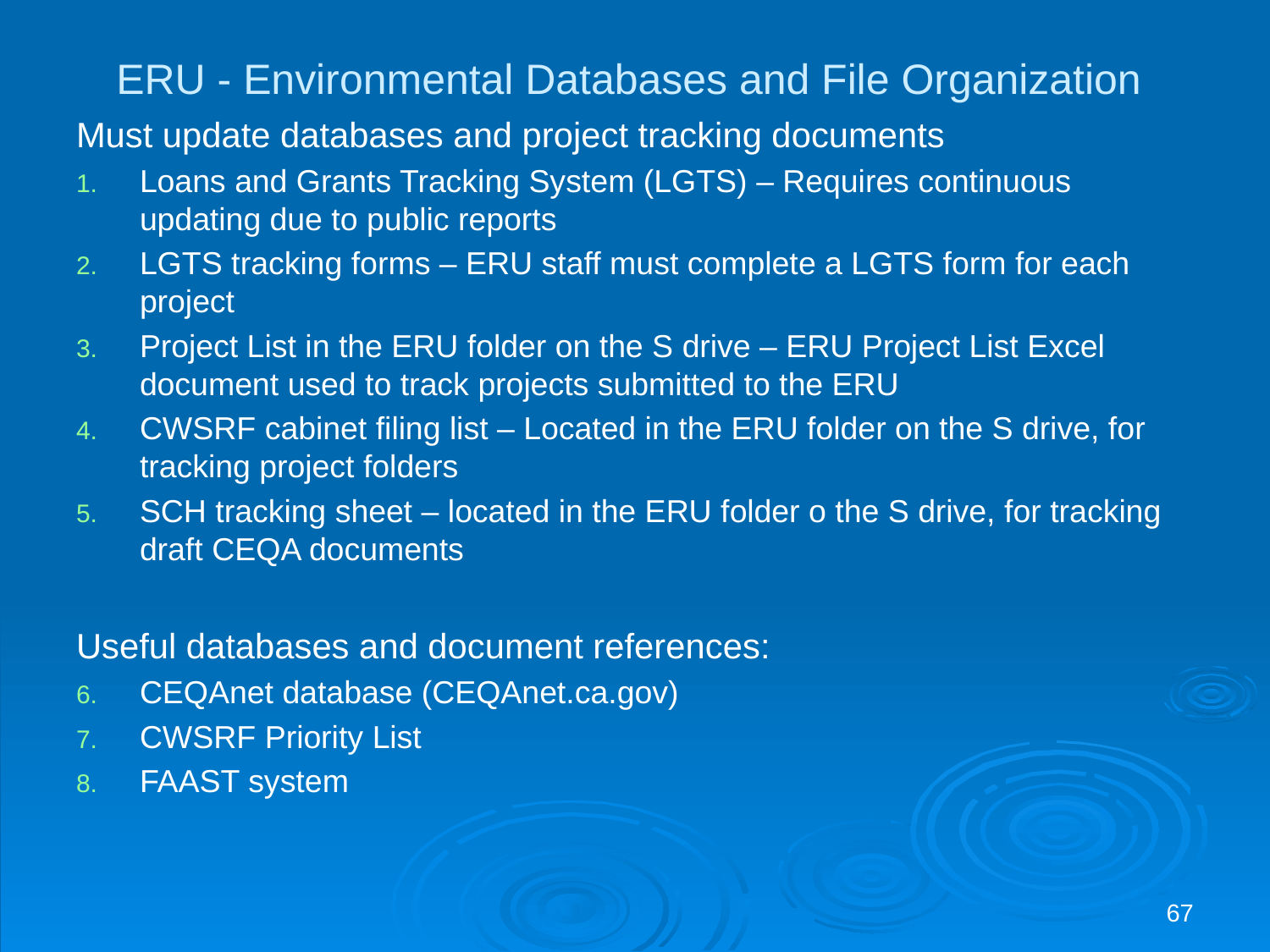

# ERU - Environmental Databases and File Organization
Must update databases and project tracking documents
Loans and Grants Tracking System (LGTS) – Requires continuous updating due to public reports
LGTS tracking forms – ERU staff must complete a LGTS form for each project
Project List in the ERU folder on the S drive – ERU Project List Excel document used to track projects submitted to the ERU
CWSRF cabinet filing list – Located in the ERU folder on the S drive, for tracking project folders
SCH tracking sheet – located in the ERU folder o the S drive, for tracking draft CEQA documents

Useful databases and document references:
CEQAnet database (CEQAnet.ca.gov)
CWSRF Priority List
FAAST system

67